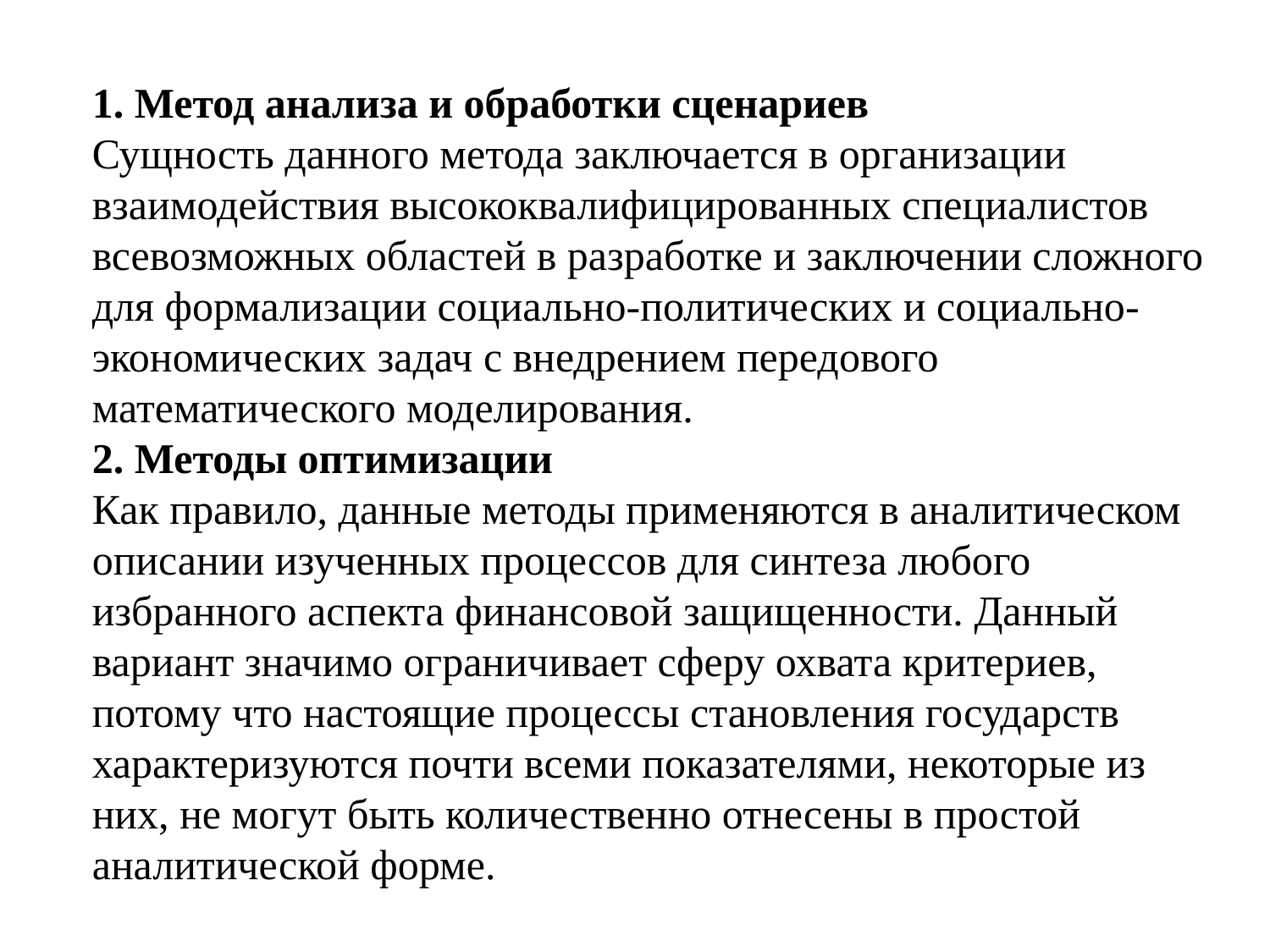

1. Метод анализа и обработки сценариев
Сущность данного метода заключается в организации взаимодействия высококвалифицированных специалистов всевозможных областей в разработке и заключении сложного для формализации социально-политических и социально-экономических задач с внедрением передового математического моделирования.
2. Методы оптимизации
Как правило, данные методы применяются в аналитическом описании изученных процессов для синтеза любого избранного аспекта финансовой защищенности. Данный вариант значимо ограничивает сферу охвата критериев, потому что настоящие процессы становления государств характеризуются почти всеми показателями, некоторые из них, не могут быть количественно отнесены в простой аналитической форме.